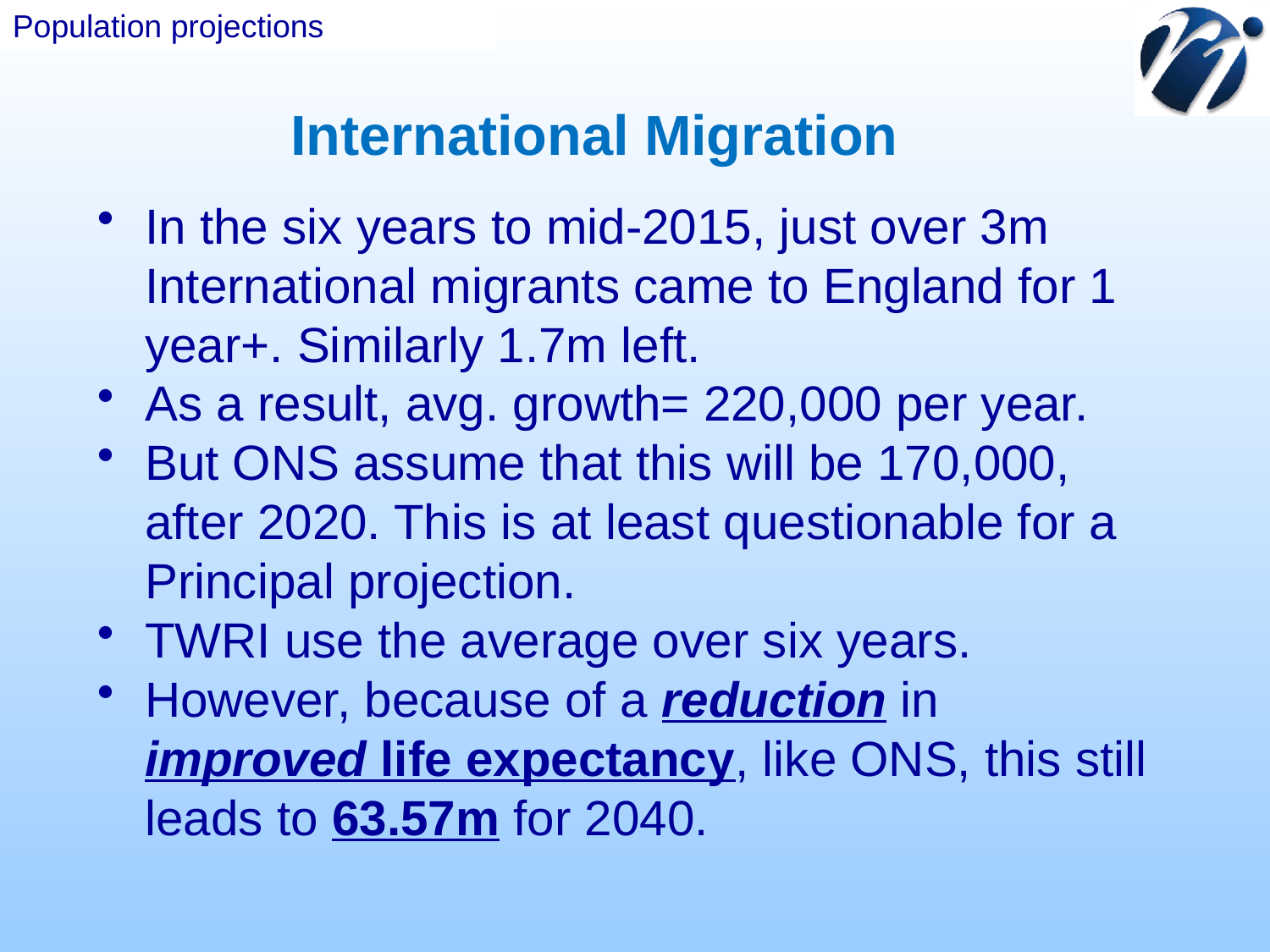

Population projections
International Migration

In the six years to mid-2015, just over 3m International migrants came to England for 1 year+. Similarly 1.7m left.
As a result, avg. growth= 220,000 per year.
But ONS assume that this will be 170,000, after 2020. This is at least questionable for a Principal projection.
TWRI use the average over six years.
However, because of a reduction in improved life expectancy, like ONS, this still leads to 63.57m for 2040.